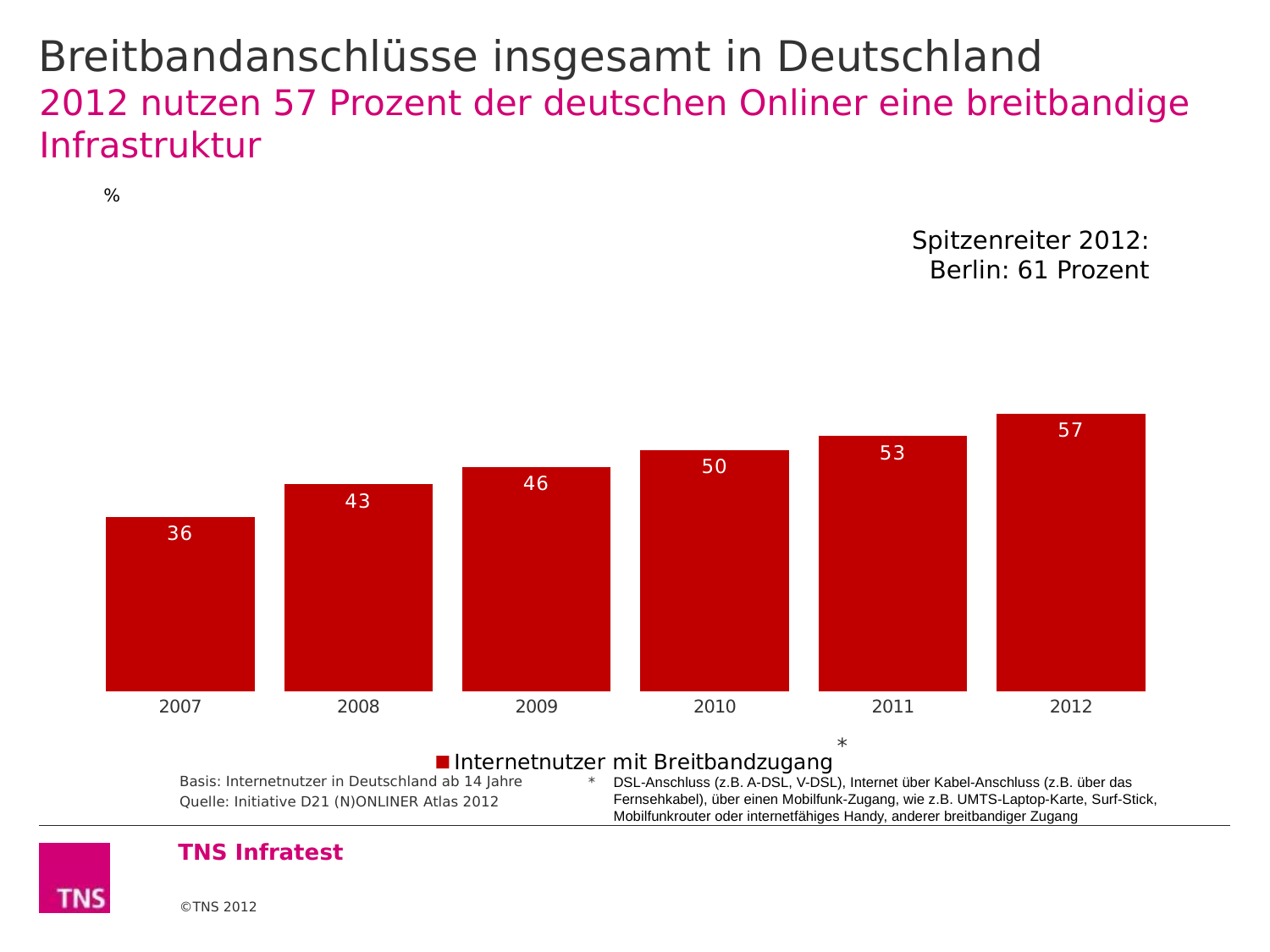

# Breitbandanschlüsse insgesamt in Deutschland
2012 nutzen 57 Prozent der deutschen Onliner eine breitbandige Infrastruktur

### Chart

| Category | Internetnutzer mit Breitbandzugang |
|---|---|
| 2007 | 35.9 |
| 2008 | 42.6 |
| 2009 | 46.2 |
| 2010 | 49.6 |
| 2011 | 52.5 |
| 2012 | 57.1 |
Spitzenreiter 2012: Berlin: 61 Prozent
*
Basis: Internetnutzer in Deutschland ab 14 Jahre
Quelle: Initiative D21 (N)ONLINER Atlas 2012
*	DSL-Anschluss (z.B. A-DSL, V-DSL), Internet über Kabel-Anschluss (z.B. über das Fernsehkabel), über einen Mobilfunk-Zugang, wie z.B. UMTS-Laptop-Karte, Surf-Stick, Mobilfunkrouter oder internetfähiges Handy, anderer breitbandiger Zugang